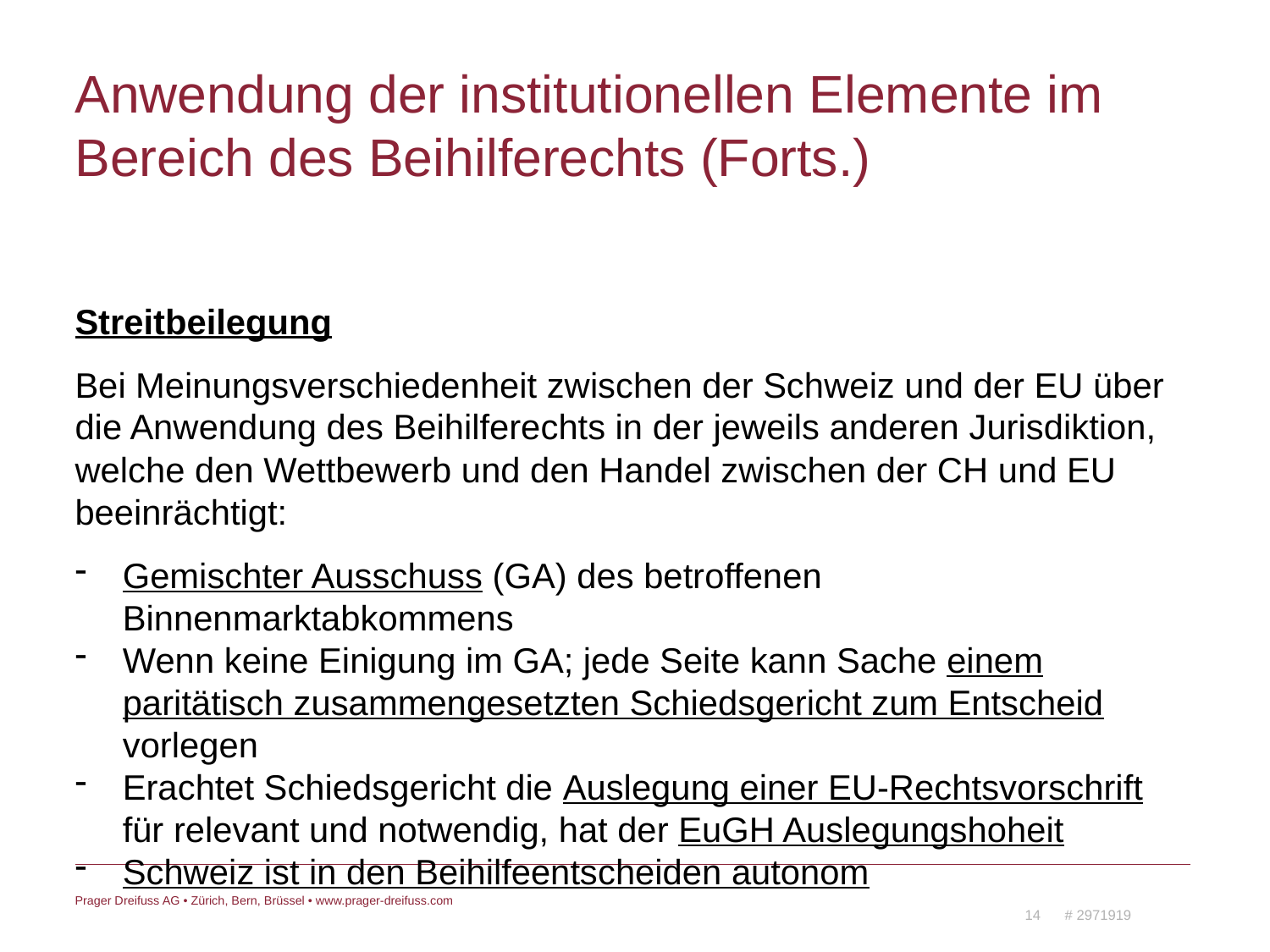

# Anwendung der institutionellen Elemente im Bereich des Beihilferechts (Forts.)

Streitbeilegung
Bei Meinungsverschiedenheit zwischen der Schweiz und der EU über die Anwendung des Beihilferechts in der jeweils anderen Jurisdiktion, welche den Wettbewerb und den Handel zwischen der CH und EU beeinrächtigt:

Gemischter Ausschuss (GA) des betroffenen Binnenmarktabkommens
Wenn keine Einigung im GA; jede Seite kann Sache einem paritätisch zusammengesetzten Schiedsgericht zum Entscheid vorlegen
Erachtet Schiedsgericht die Auslegung einer EU-Rechtsvorschrift für relevant und notwendig, hat der EuGH Auslegungshoheit
Schweiz ist in den Beihilfeentscheiden autonom

14      # 2971919